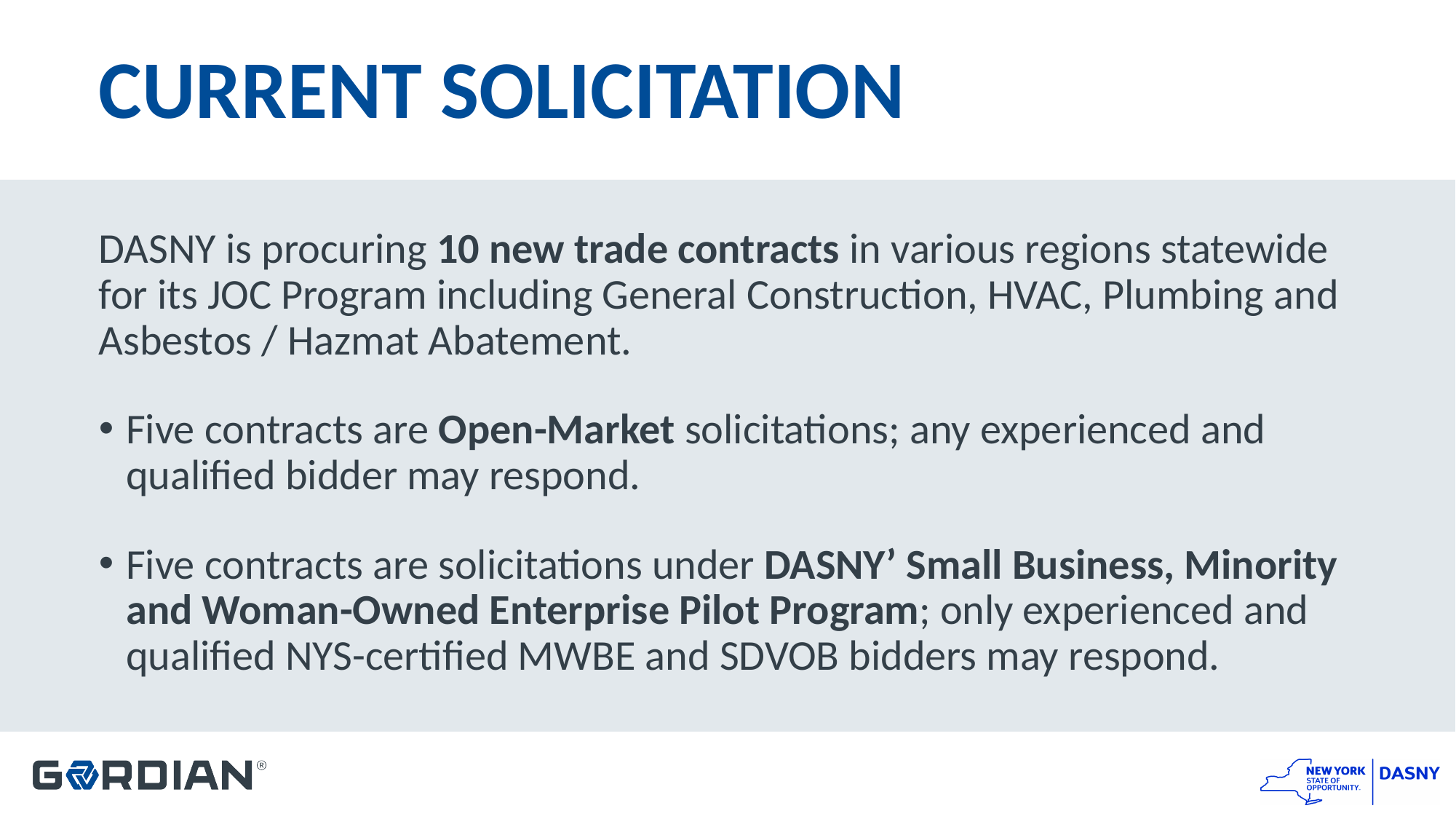

# CURRENT SOLICITATION
DASNY is procuring 10 new trade contracts in various regions statewide for its JOC Program including General Construction, HVAC, Plumbing and Asbestos / Hazmat Abatement.

Five contracts are Open-Market solicitations; any experienced and qualified bidder may respond.

Five contracts are solicitations under DASNY’ Small Business, Minority and Woman-Owned Enterprise Pilot Program; only experienced and qualified NYS-certified MWBE and SDVOB bidders may respond.